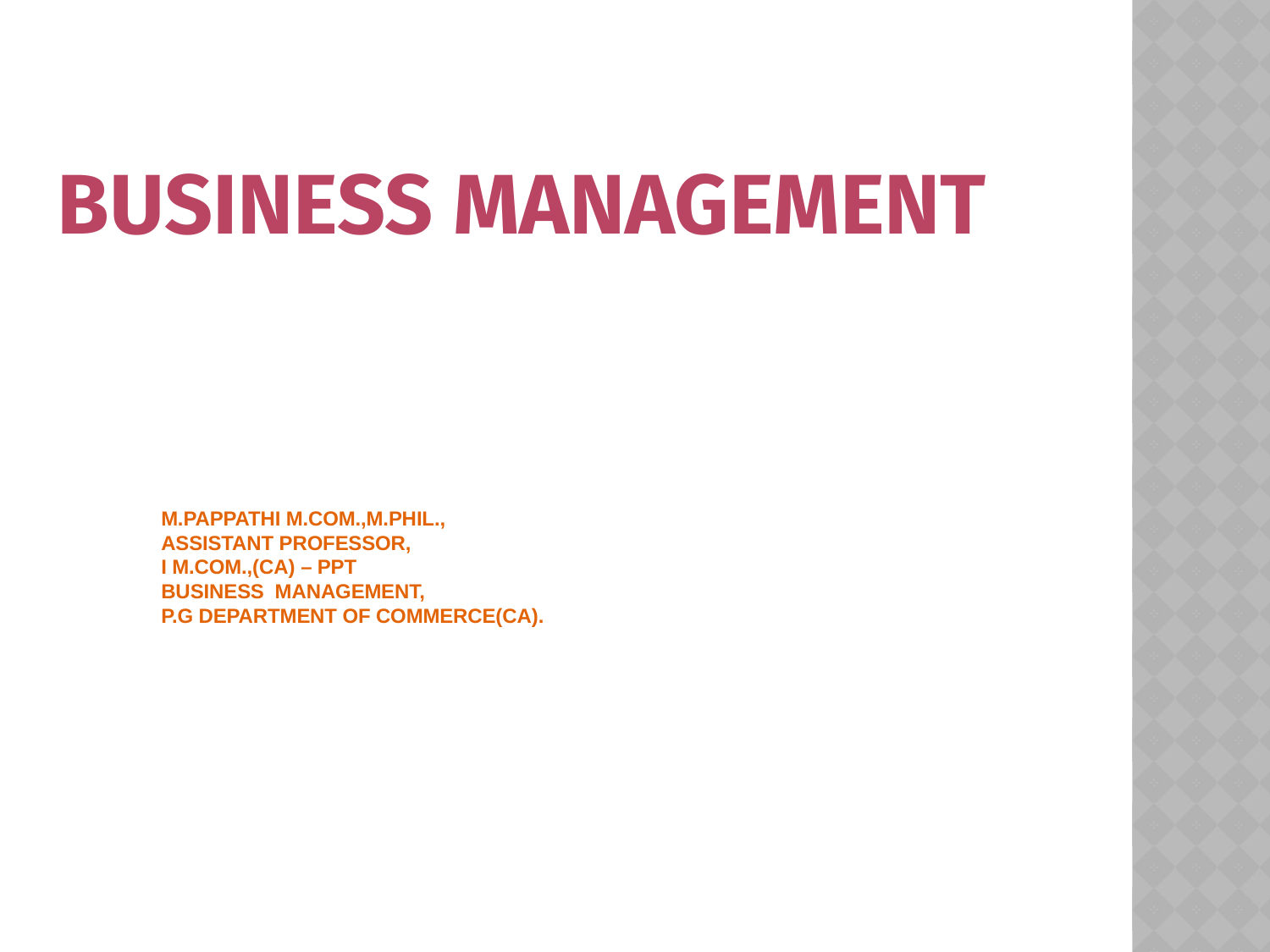

BUSINESS MANAGEMENT

# M.PAPPATHI M.COM.,M.PHIL., ASSISTANT PROFESSOR, I M.COM.,(CA) – PPT Business  MANAGEMENT, P.G DEPARTMENT OF COMMERCE(CA).